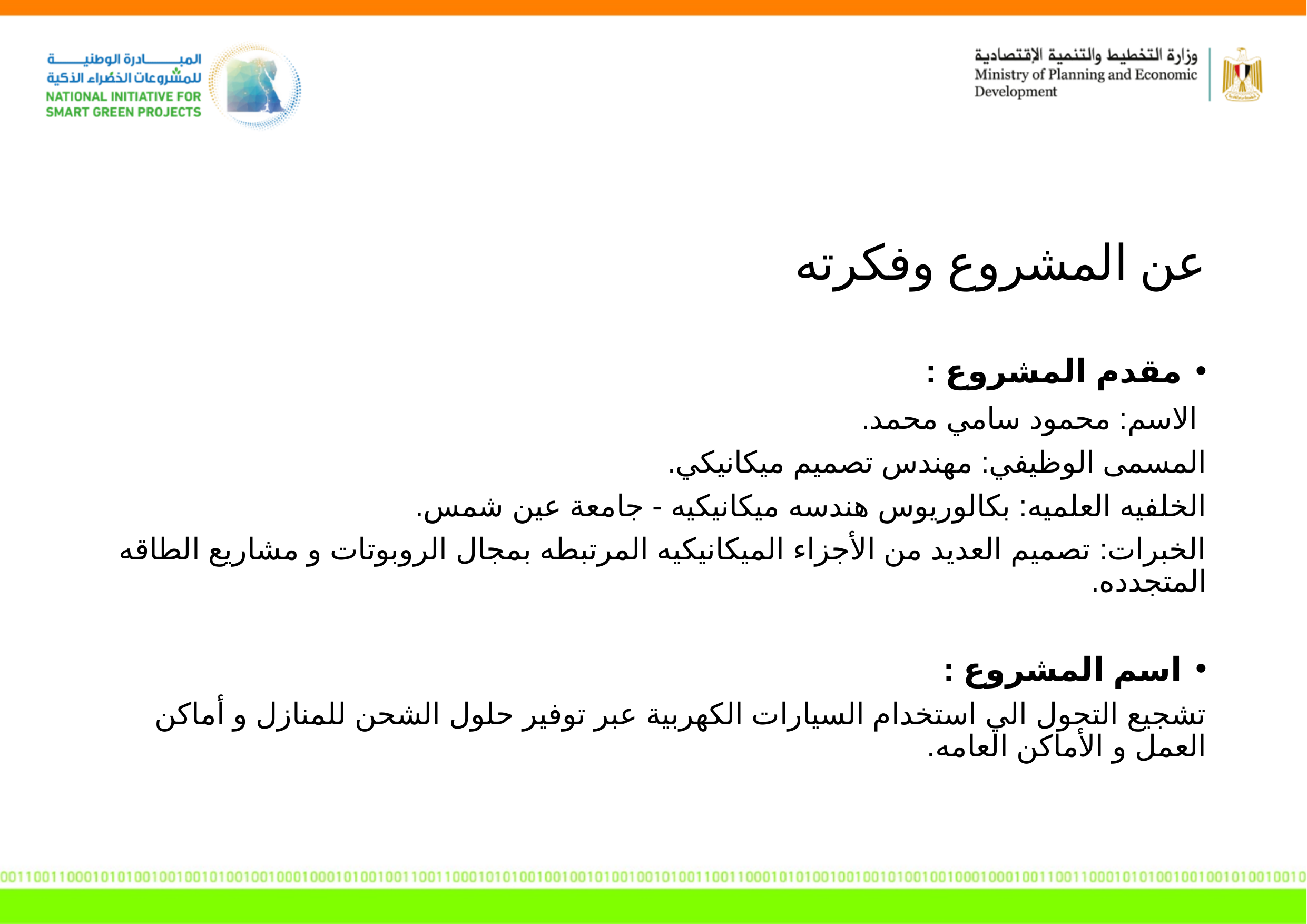

عن المشروع وفكرته
مقدم المشروع :
 الاسم: محمود سامي محمد.
المسمى الوظيفي: مهندس تصميم ميكانيكي.
الخلفيه العلميه: بكالوريوس هندسه ميكانيكيه - جامعة عين شمس.
الخبرات: تصميم العديد من الأجزاء الميكانيكيه المرتبطه بمجال الروبوتات و مشاريع الطاقه المتجدده.

اسم المشروع :
تشجيع التحول الي استخدام السيارات الكهربية عبر توفير حلول الشحن للمنازل و أماكن العمل و الأماكن العامه.